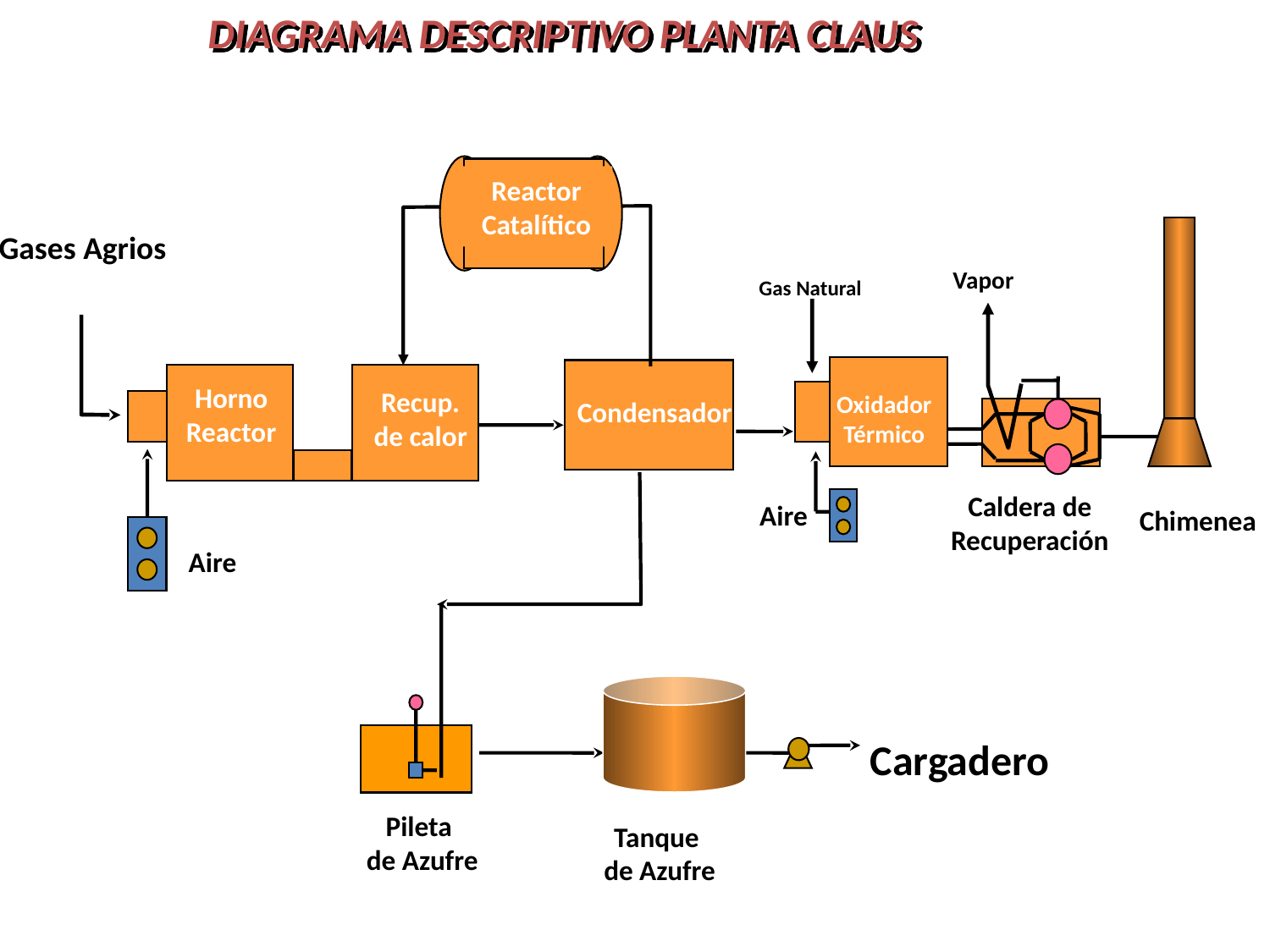

DIAGRAMA DESCRIPTIVO PLANTA CLAUS

Reactor Catalítico

Gases Agrios
Vapor
Gas Natural

Horno Reactor

Recup. de calor

Oxidador Térmico

Condensador

Caldera de
Recuperación

Aire
Chimenea

Aire

Cargadero

Pileta
de Azufre
Tanque
de Azufre